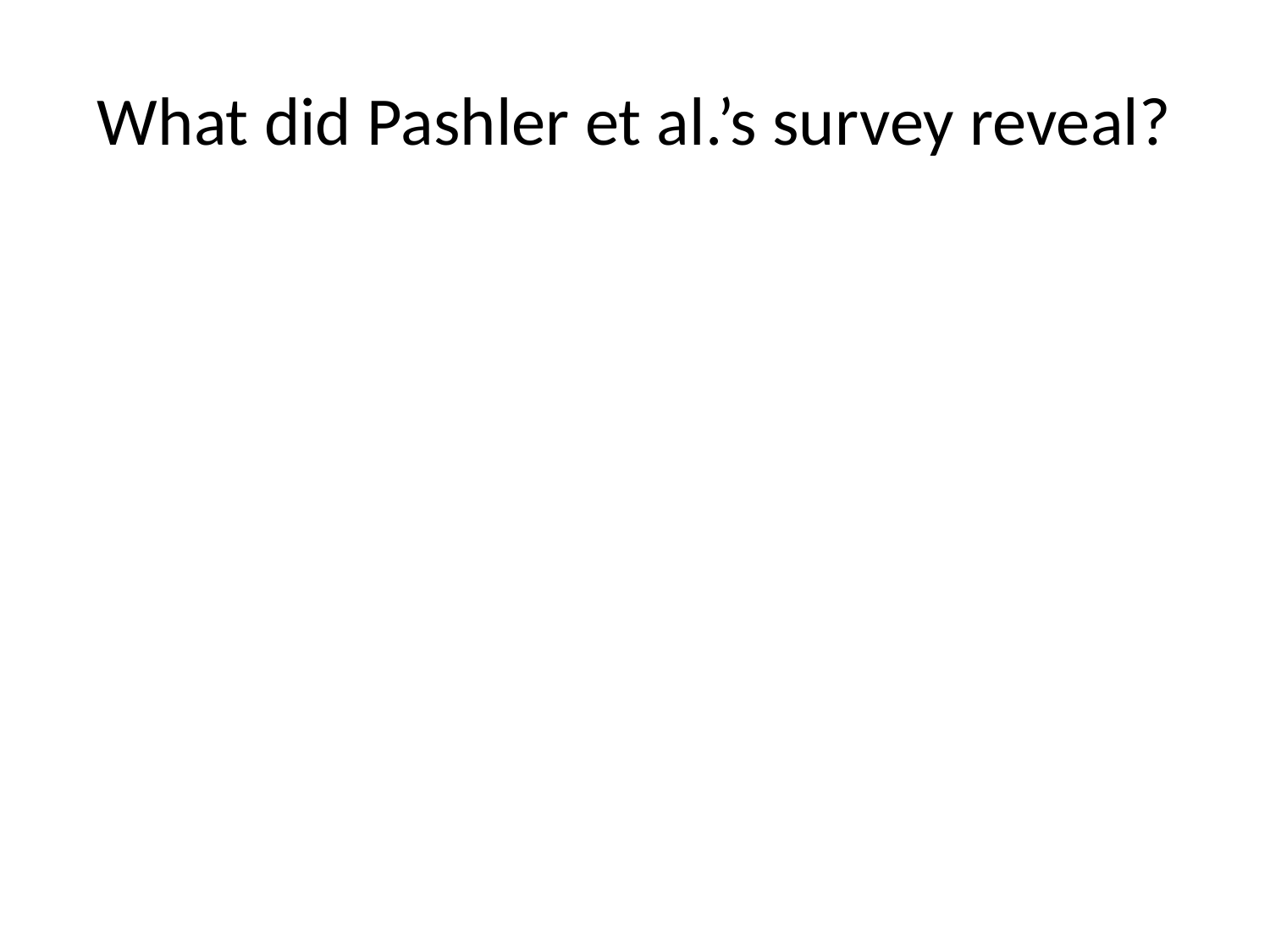

# What did Pashler et al.’s survey reveal?